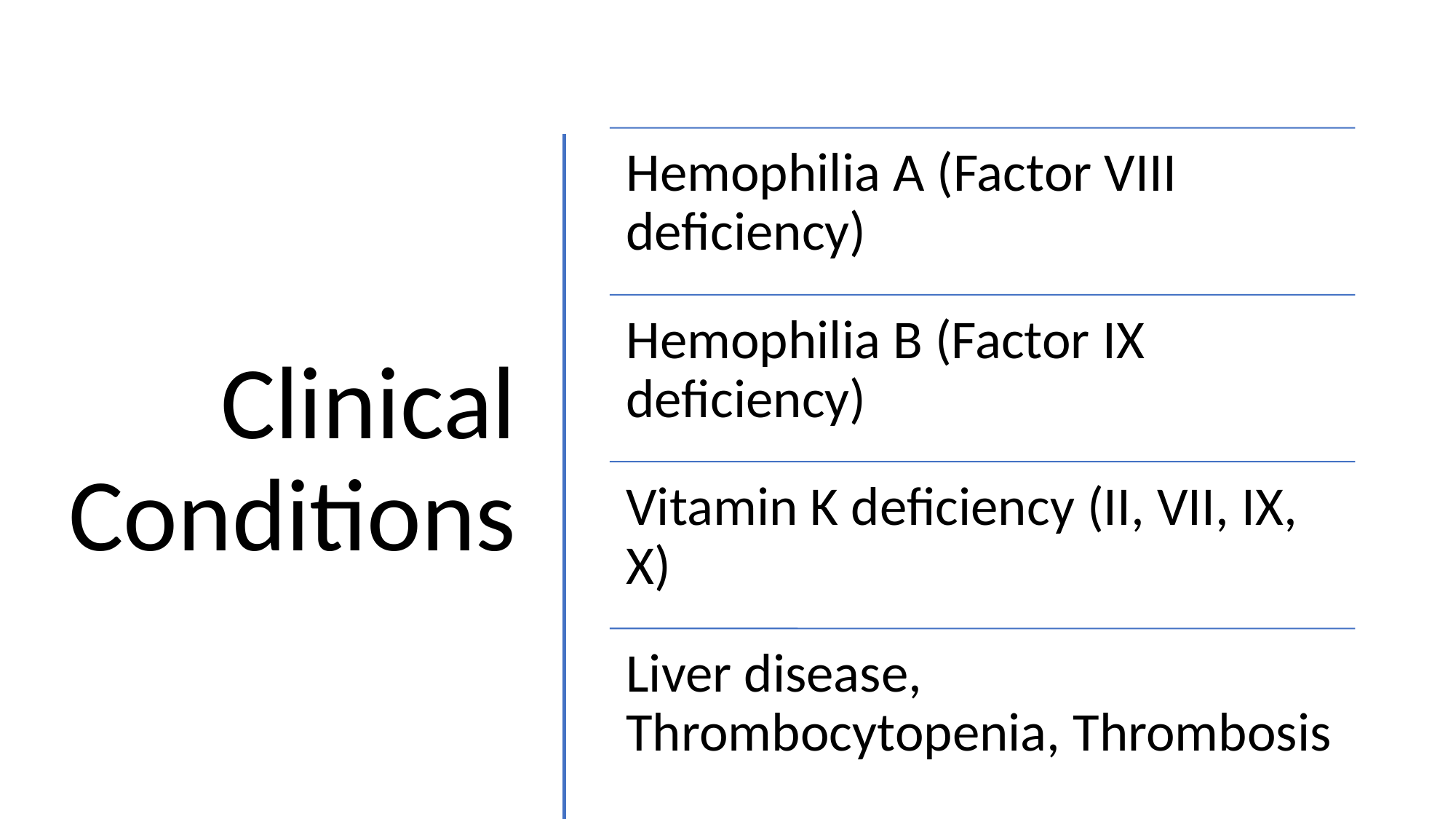

# Clinical Conditions
Hemophilia A (Factor VIII deficiency)
Hemophilia B (Factor IX deficiency)
Vitamin K deficiency (II, VII, IX, X)
Liver disease, Thrombocytopenia, Thrombosis